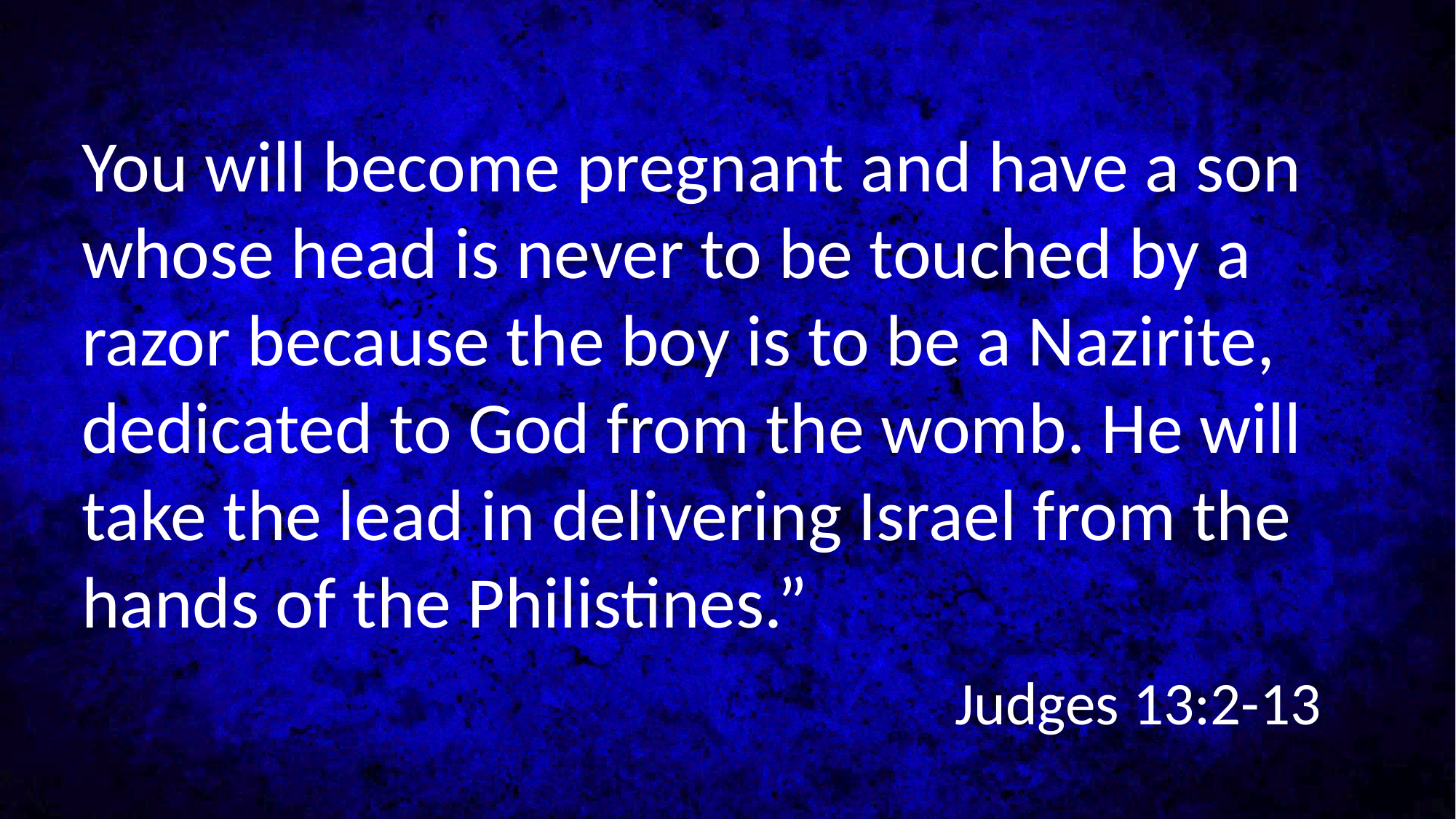

# You will become pregnant and have a son whose head is never to be touched by a razor because the boy is to be a Nazirite, dedicated to God from the womb. He will take the lead in delivering Israel from the hands of the Philistines.” Judges 13:2-13